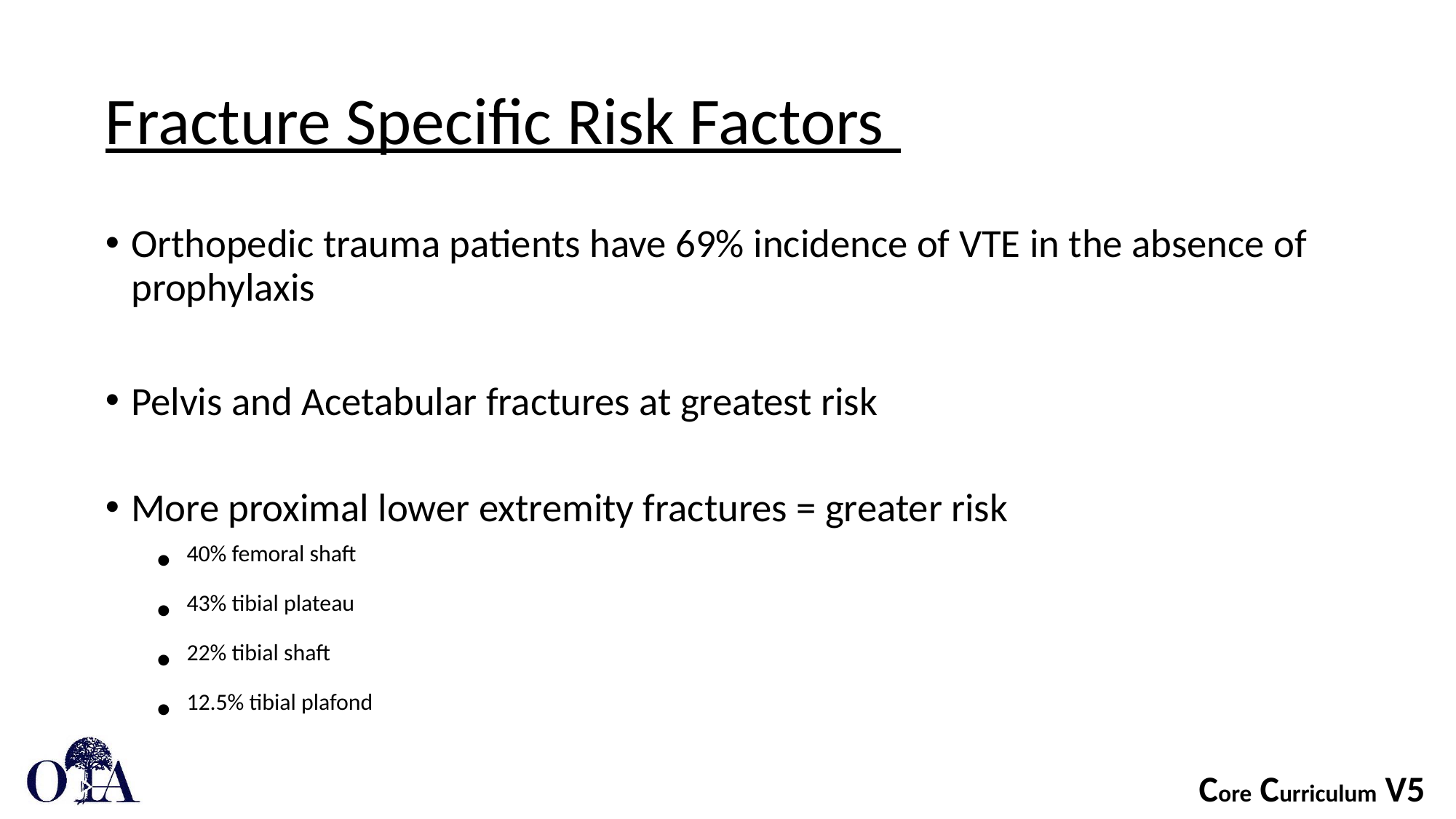

# Fracture Specific Risk Factors
Orthopedic trauma patients have 69% incidence of VTE in the absence of prophylaxis

Pelvis and Acetabular fractures at greatest risk

More proximal lower extremity fractures = greater risk
40% femoral shaft
43% tibial plateau
22% tibial shaft
12.5% tibial plafond